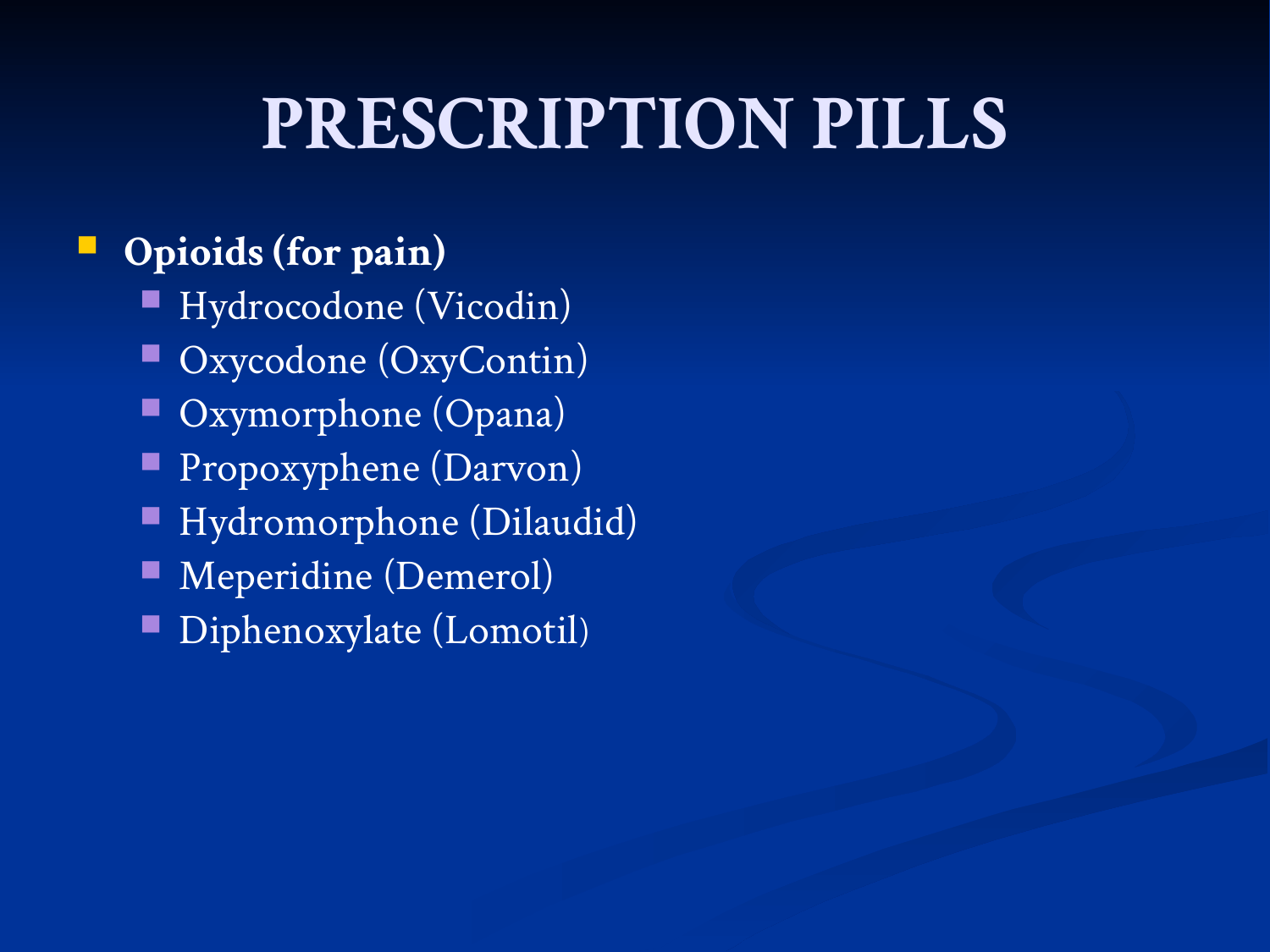

# PRESCRIPTION PILLS
Opioids (for pain)
Hydrocodone (Vicodin)
Oxycodone (OxyContin)
Oxymorphone (Opana)
Propoxyphene (Darvon)
Hydromorphone (Dilaudid)
Meperidine (Demerol)
Diphenoxylate (Lomotil)